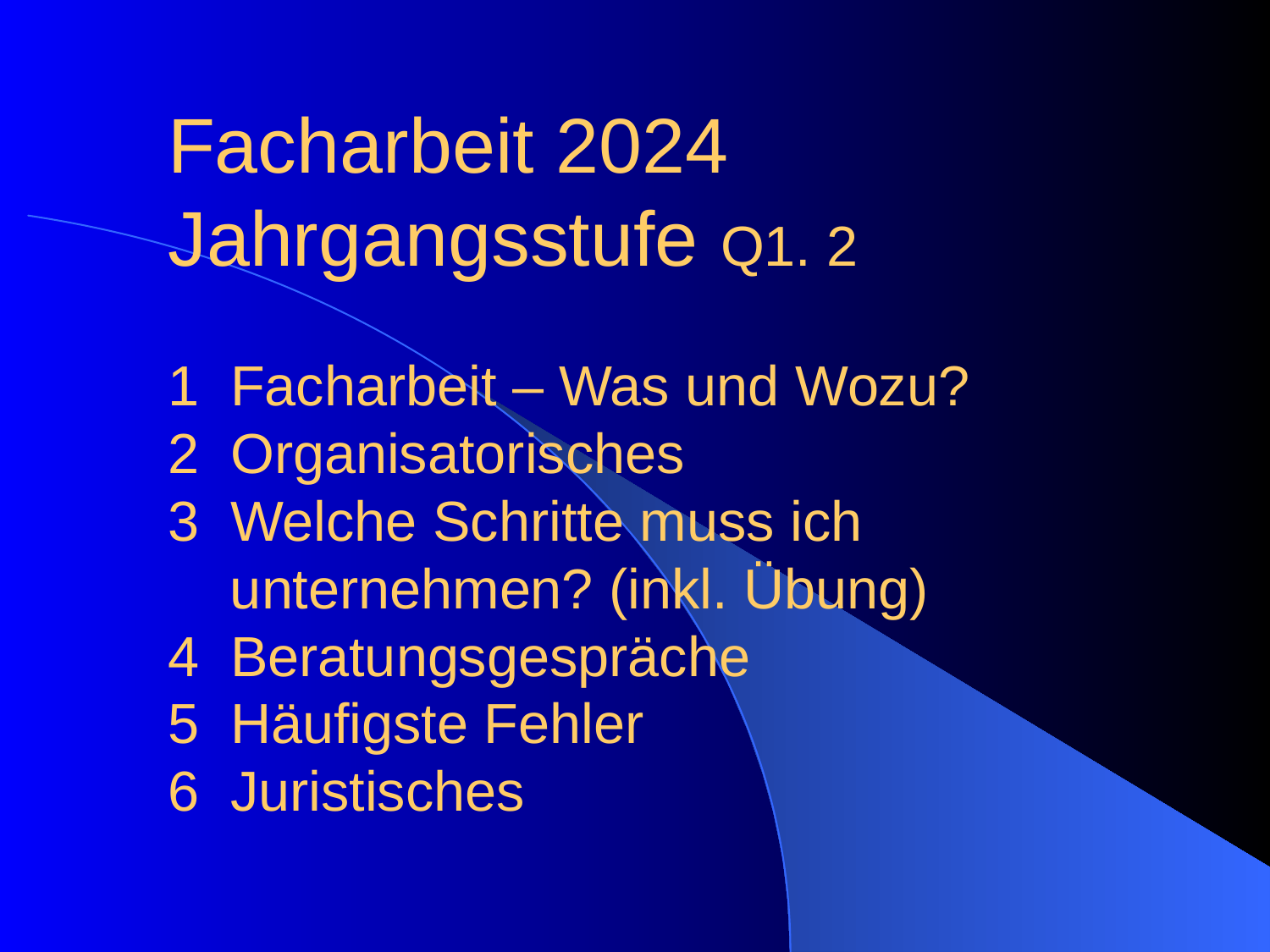

# Facharbeit 2024 Jahrgangsstufe Q1. 2 1  Facharbeit – Was und Wozu? 2  Organisatorisches 3  Welche Schritte muss ich unternehmen? (inkl. Übung) 4  Beratungsgespräche 5  Häufigste Fehler 6  Juristisches